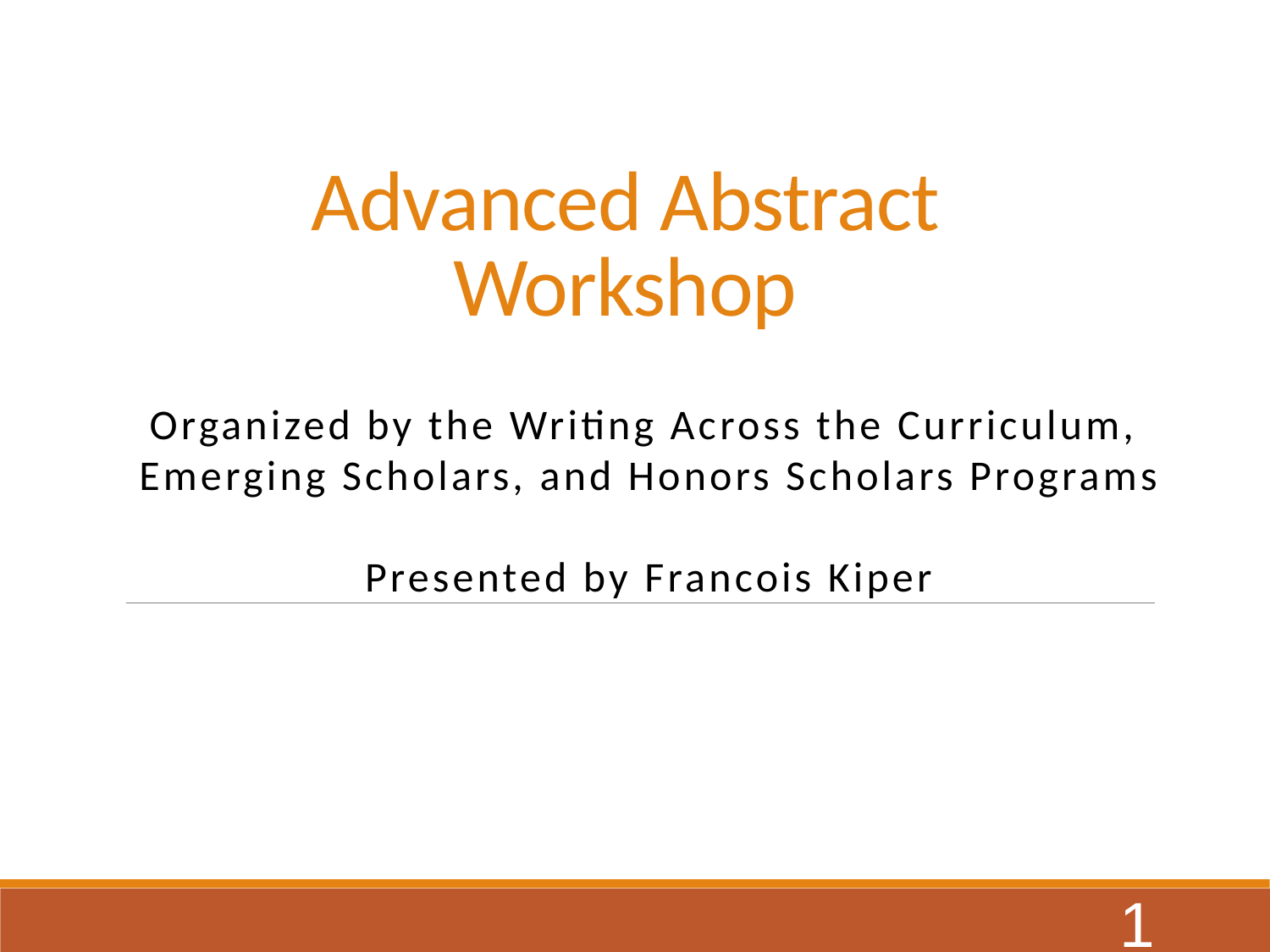

# Advanced Abstract Workshop
Organized by the Writing Across the Curriculum,
Emerging Scholars, and Honors Scholars Programs

Presented by Francois Kiper
1